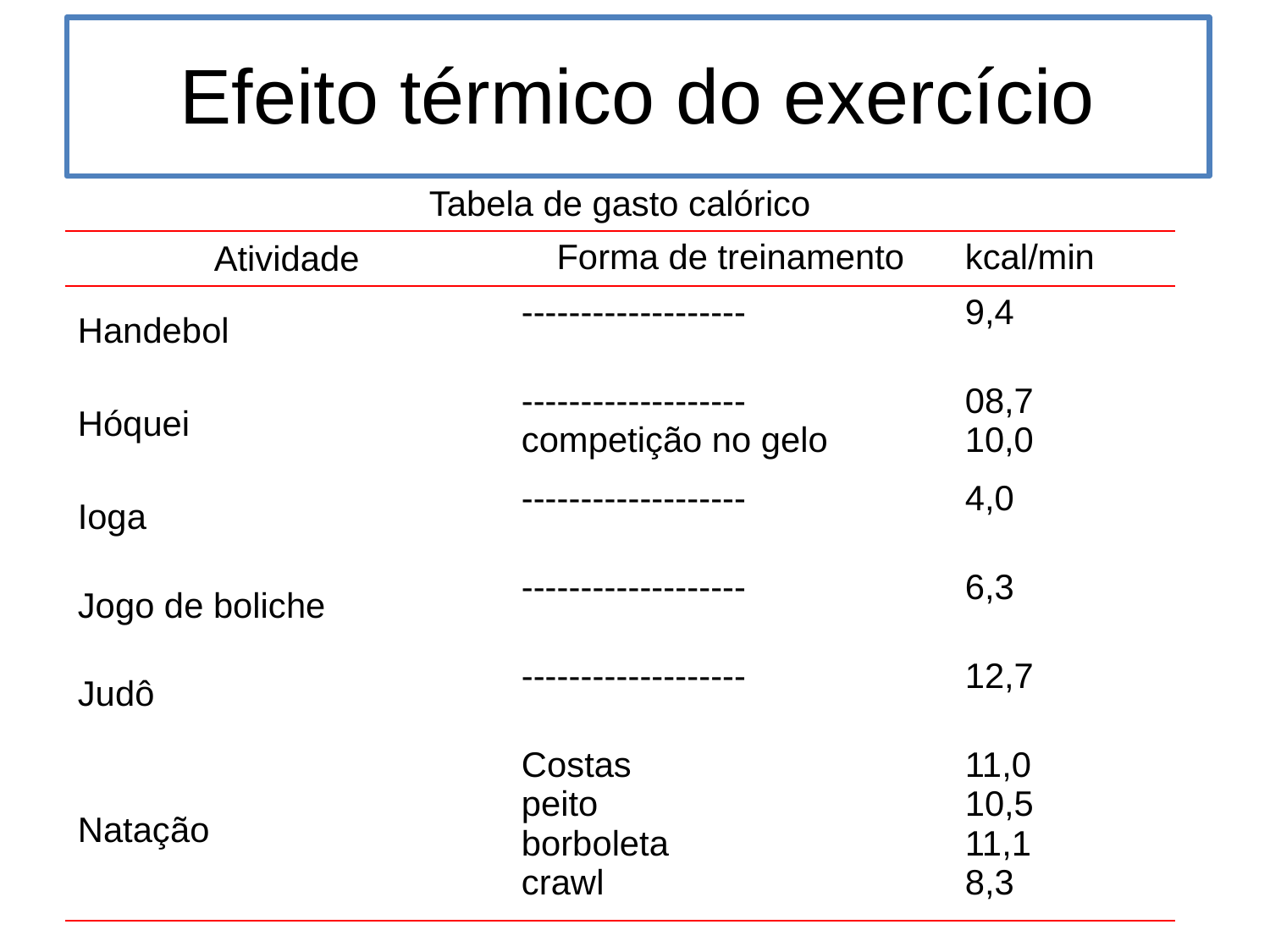

Efeito térmico do exercício
| Tabela de gasto calórico |  |  |
| --- | --- | --- |
| Atividade | Forma de treinamento | kcal/min |
| Handebol | ------------------- | 9,4 |
| Hóquei | ------------------- competição no gelo | 08,7 10,0 |
| Ioga | ------------------- | 4,0 |
| Jogo de boliche | ------------------- | 6,3 |
| Judô | ------------------- | 12,7 |
| Natação | Costas peito borboleta crawl | 11,0 10,5 11,1 8,3 |